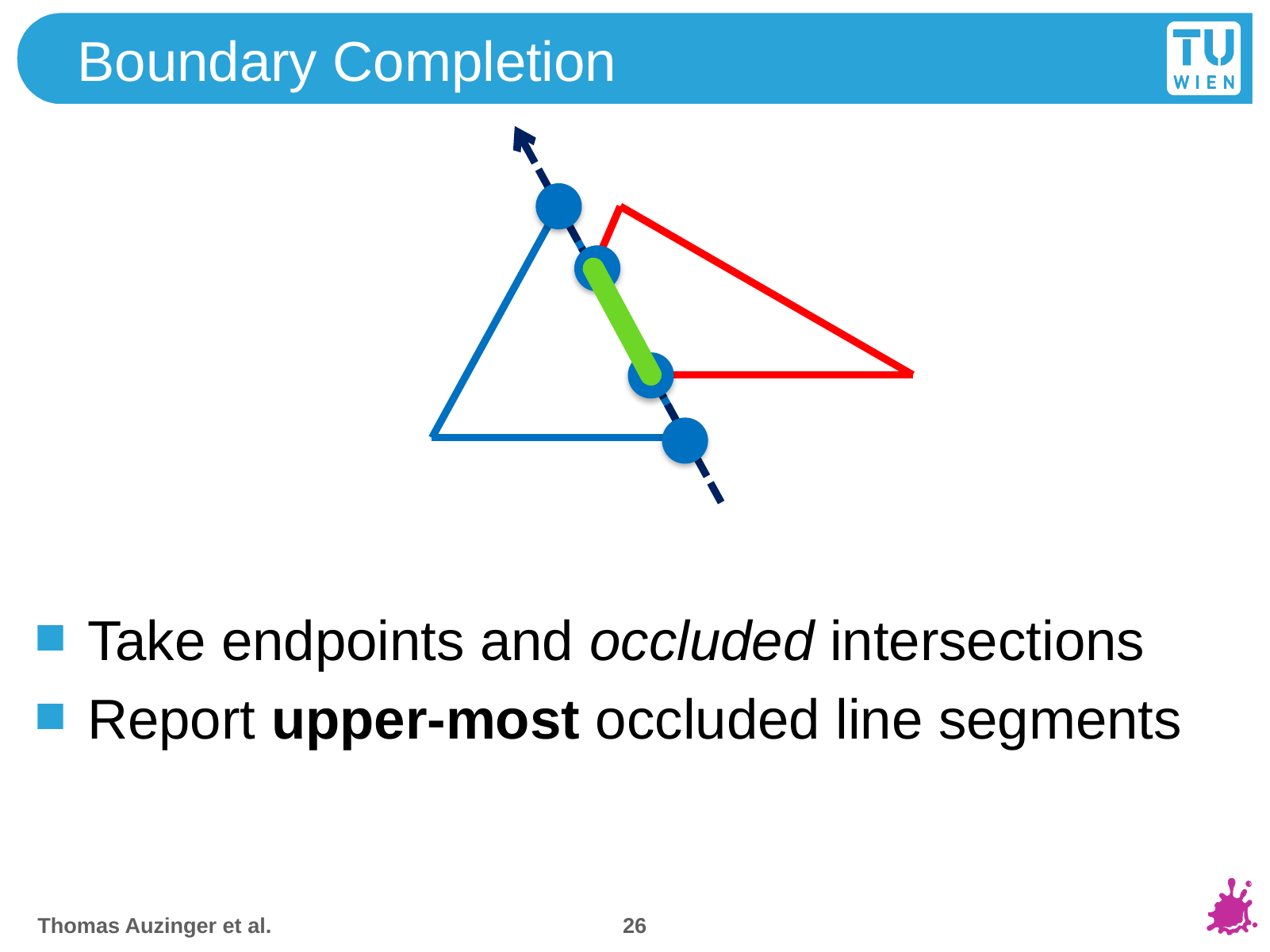

# Boundary Completion

Take endpoints and occluded intersections
Report upper-most occluded line segments

26
Thomas Auzinger et al.